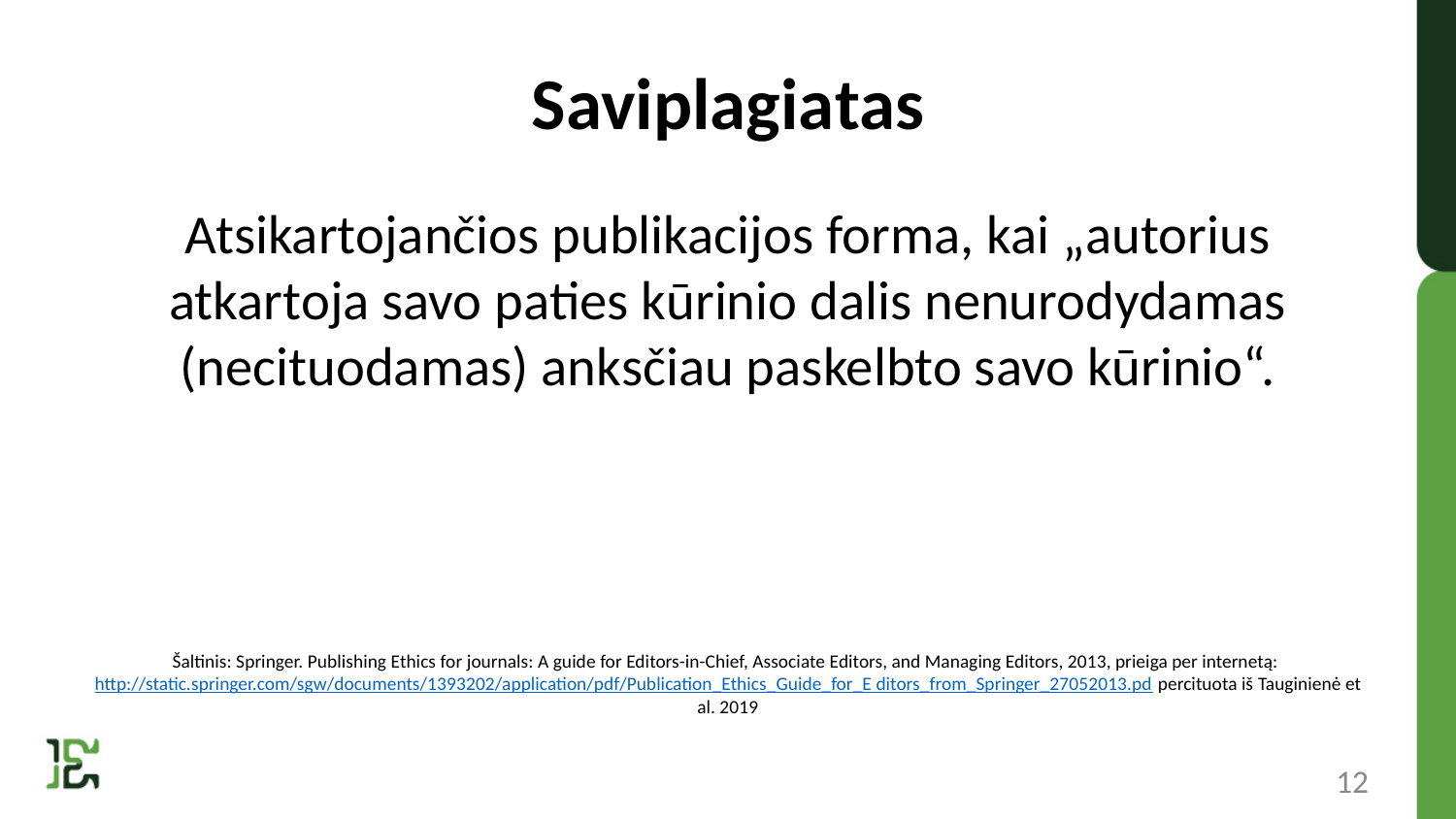

# Saviplagiatas
Atsikartojančios publikacijos forma, kai „autorius atkartoja savo paties kūrinio dalis nenurodydamas (necituodamas) anksčiau paskelbto savo kūrinio“.

Šaltinis: Springer. Publishing Ethics for journals: A guide for Editors-in-Chief, Associate Editors, and Managing Editors, 2013, prieiga per internetą: http://static.springer.com/sgw/documents/1393202/application/pdf/Publication_Ethics_Guide_for_E ditors_from_Springer_27052013.pd percituota iš Tauginienė et al. 2019

12